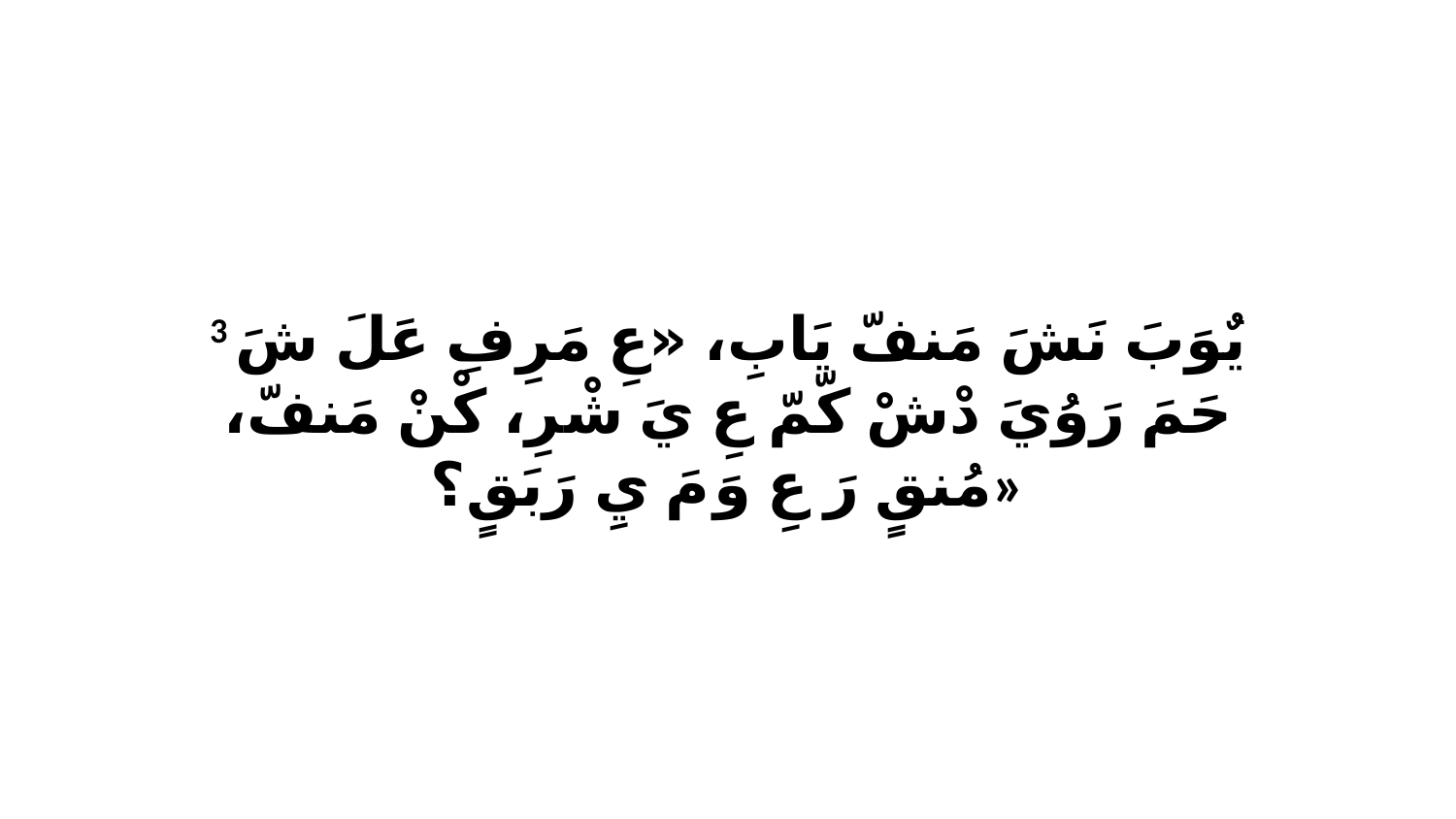

3 يٌوَبَ نَشَ مَنفّ يَابِ، «عِ مَرِفِ عَلَ شَ حَمَ رَوُيَ دْشْ كّمّ عِ يَ شْرِ، كْنْ مَنفّ، مُنقٍ رَ عِ وَ مَ يِ رَبَقٍ؟»